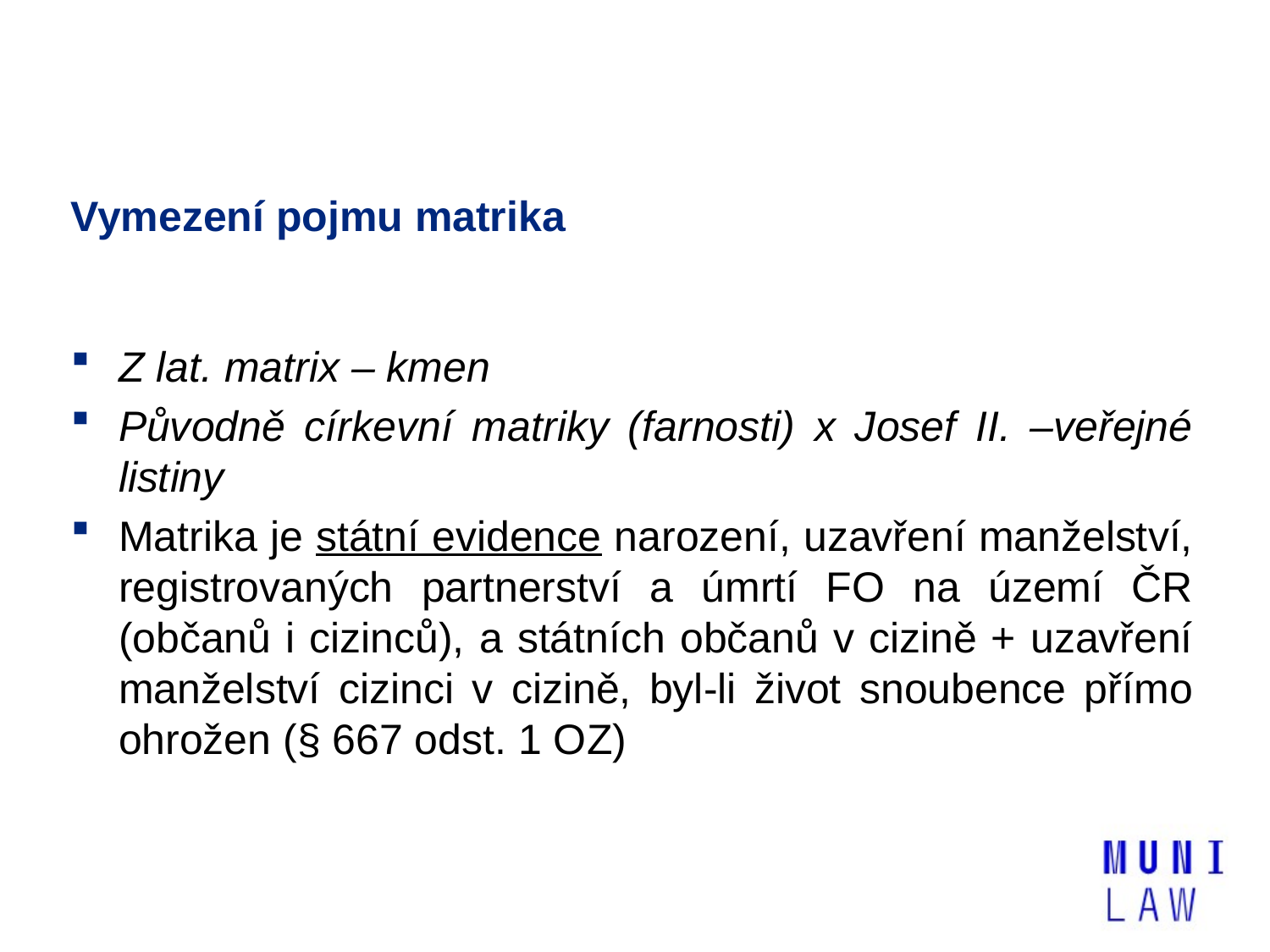

# Vymezení pojmu matrika

Z lat. matrix – kmen
Původně církevní matriky (farnosti) x Josef II. –veřejné listiny
Matrika je státní evidence narození, uzavření manželství, registrovaných partnerství a úmrtí FO na území ČR (občanů i cizinců), a státních občanů v cizině + uzavření manželství cizinci v cizině, byl-li život snoubence přímo ohrožen (§ 667 odst. 1 OZ)